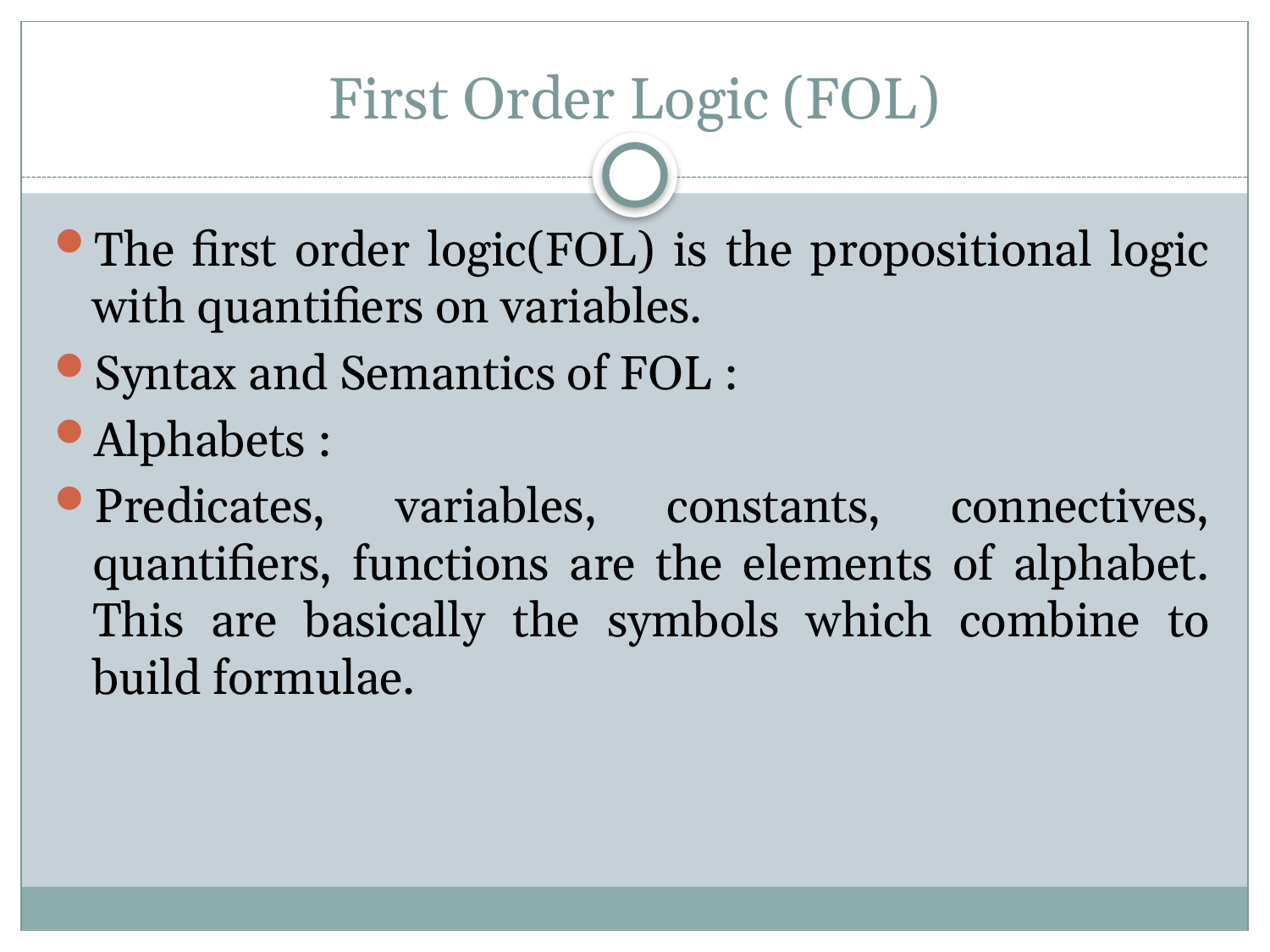

# First Order Logic (FOL)
The first order logic(FOL) is the propositional logic with quantifiers on variables.
Syntax and Semantics of FOL :
Alphabets :
Predicates, variables, constants, connectives, quantifiers, functions are the elements of alphabet. This are basically the symbols which combine to build formulae.